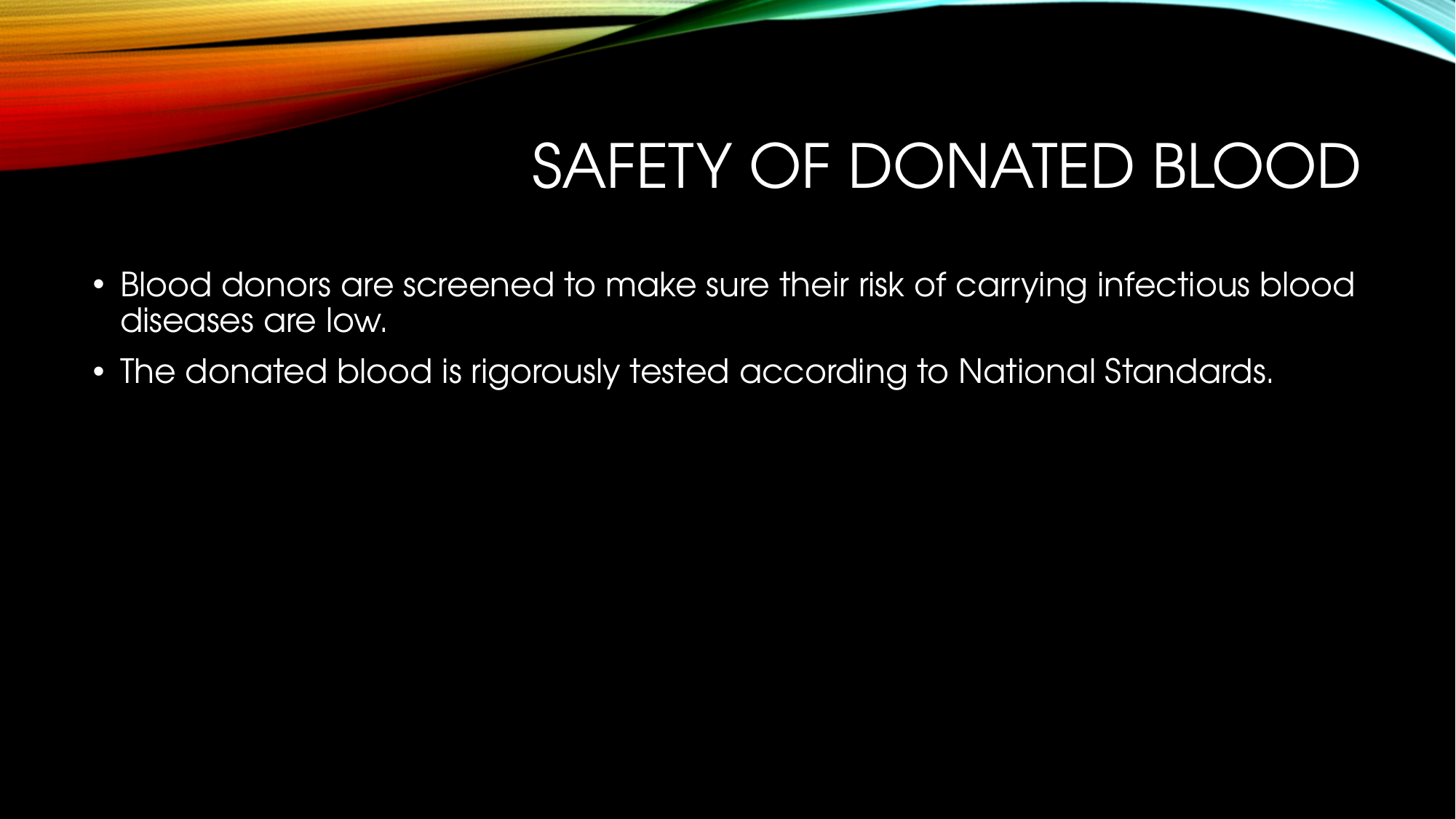

# SAFETY OF DONATED BLOOD
Blood donors are screened to make sure their risk of carrying infectious blood diseases are low.
The donated blood is rigorously tested according to National Standards.